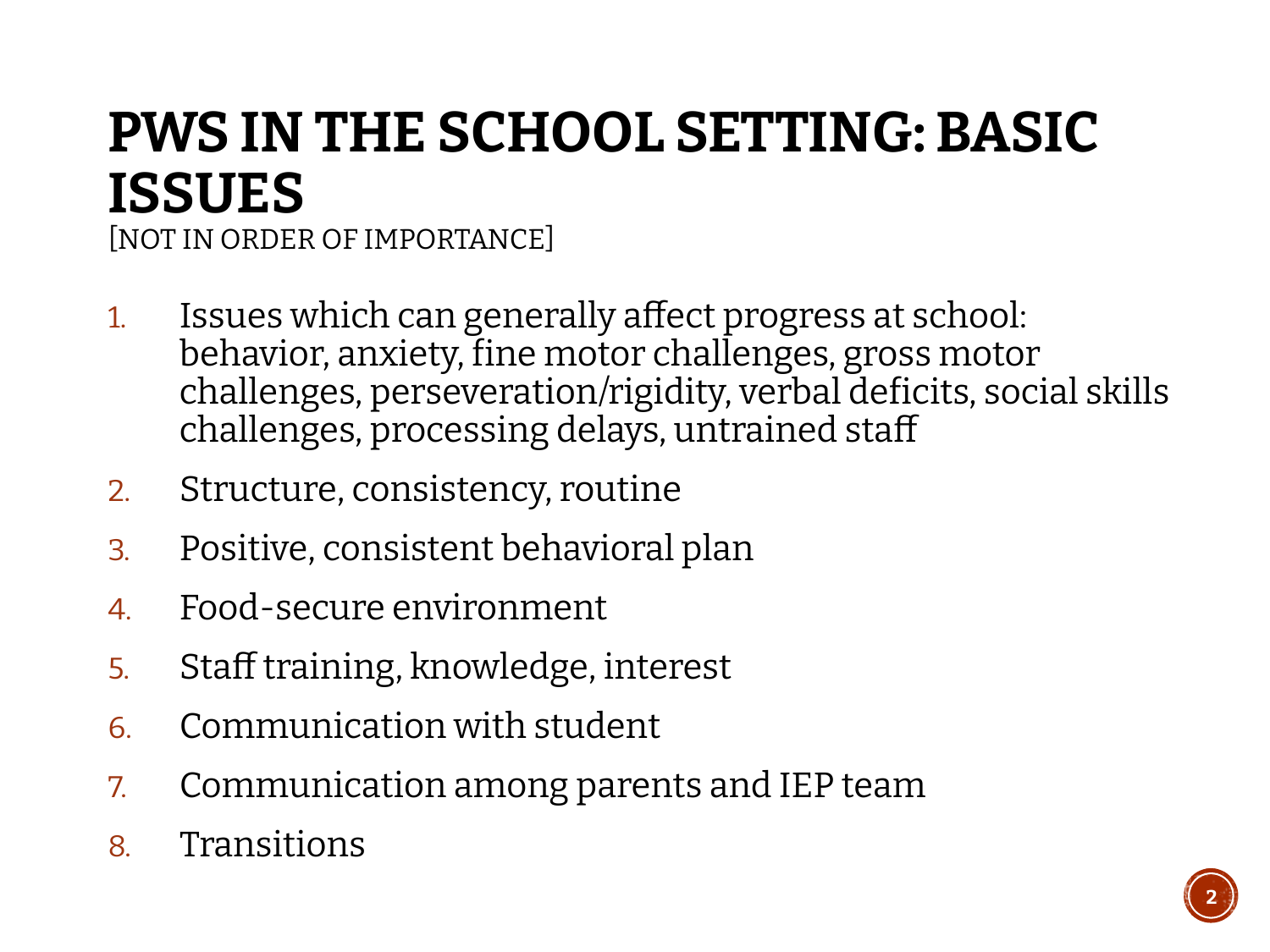

# PWS in the School Setting: Basic Issues [Not in order of importance]
Issues which can generally affect progress at school: behavior, anxiety, fine motor challenges, gross motor challenges, perseveration/rigidity, verbal deficits, social skills challenges, processing delays, untrained staff
Structure, consistency, routine
Positive, consistent behavioral plan
Food-secure environment
Staff training, knowledge, interest
Communication with student
Communication among parents and IEP team
Transitions

2